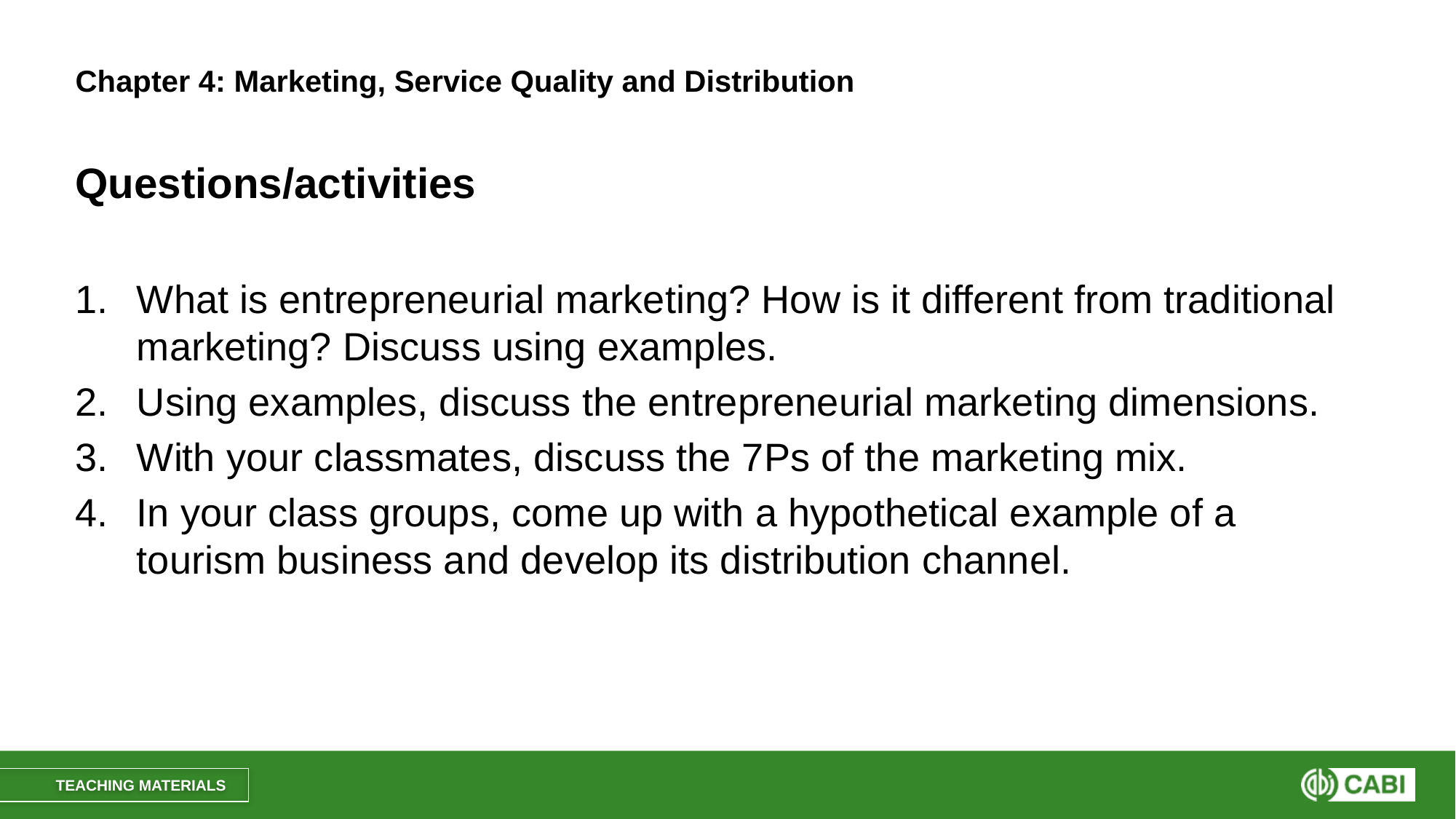

# Chapter 4: Marketing, Service Quality and Distribution
Questions/activities

What is entrepreneurial marketing? How is it different from traditional marketing? Discuss using examples.
Using examples, discuss the entrepreneurial marketing dimensions.
With your classmates, discuss the 7Ps of the marketing mix.
In your class groups, come up with a hypothetical example of a tourism business and develop its distribution channel.